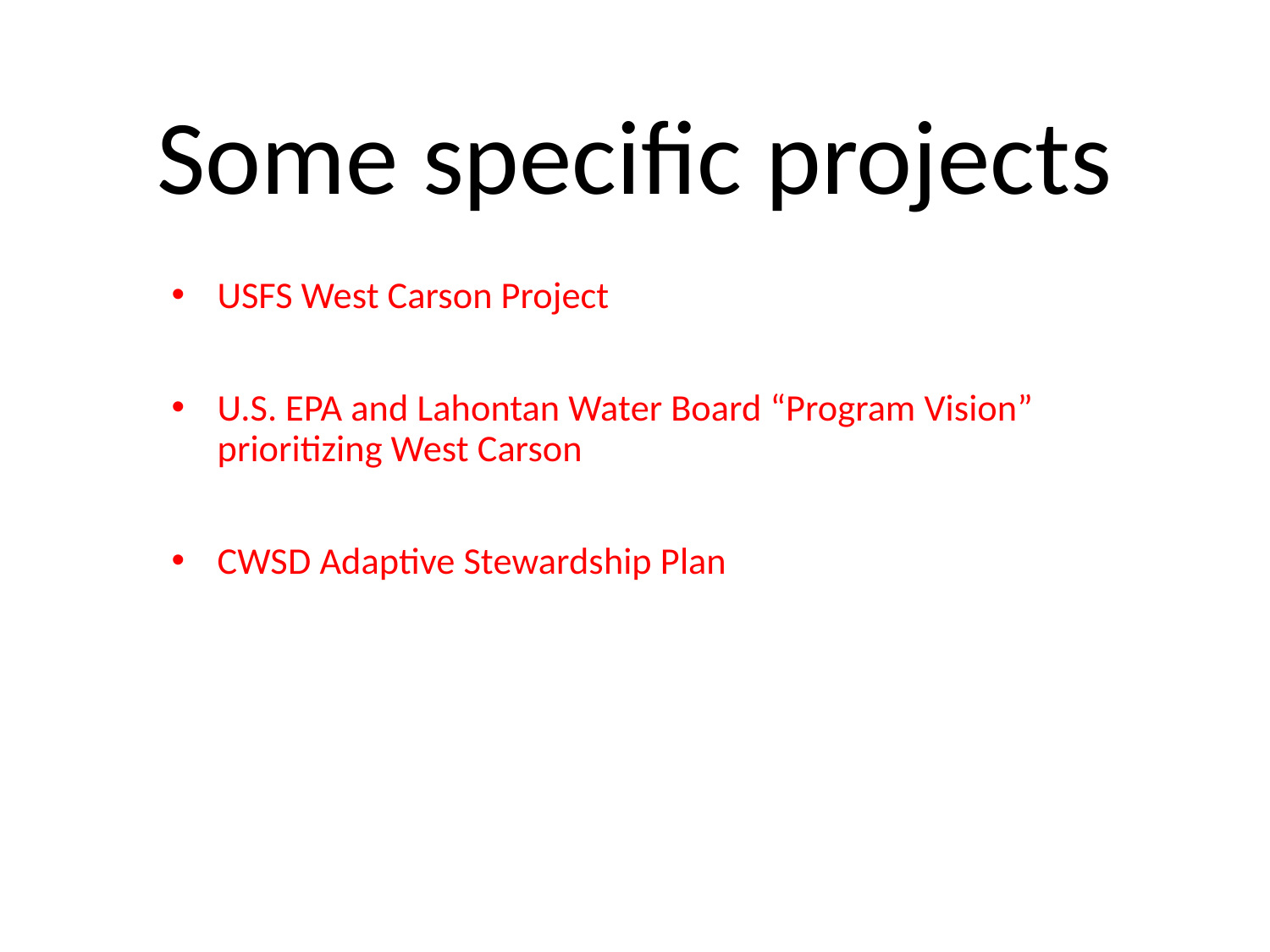

# Some specific projects
USFS West Carson Project

U.S. EPA and Lahontan Water Board “Program Vision” prioritizing West Carson

CWSD Adaptive Stewardship Plan